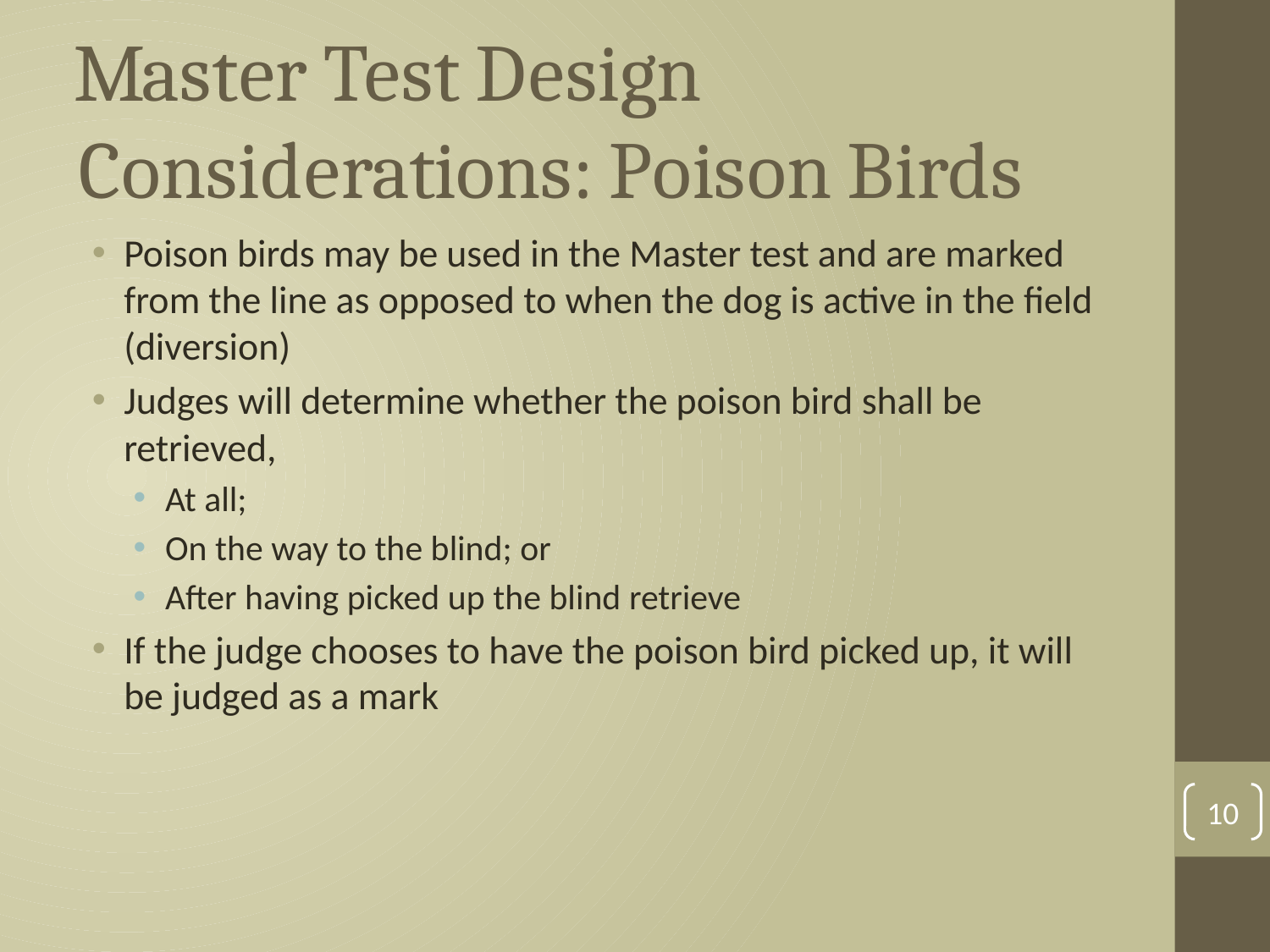

# Master Test Design Considerations: Poison Birds
Poison birds may be used in the Master test and are marked from the line as opposed to when the dog is active in the field (diversion)
Judges will determine whether the poison bird shall be retrieved,
At all;
On the way to the blind; or
After having picked up the blind retrieve
If the judge chooses to have the poison bird picked up, it will be judged as a mark
10